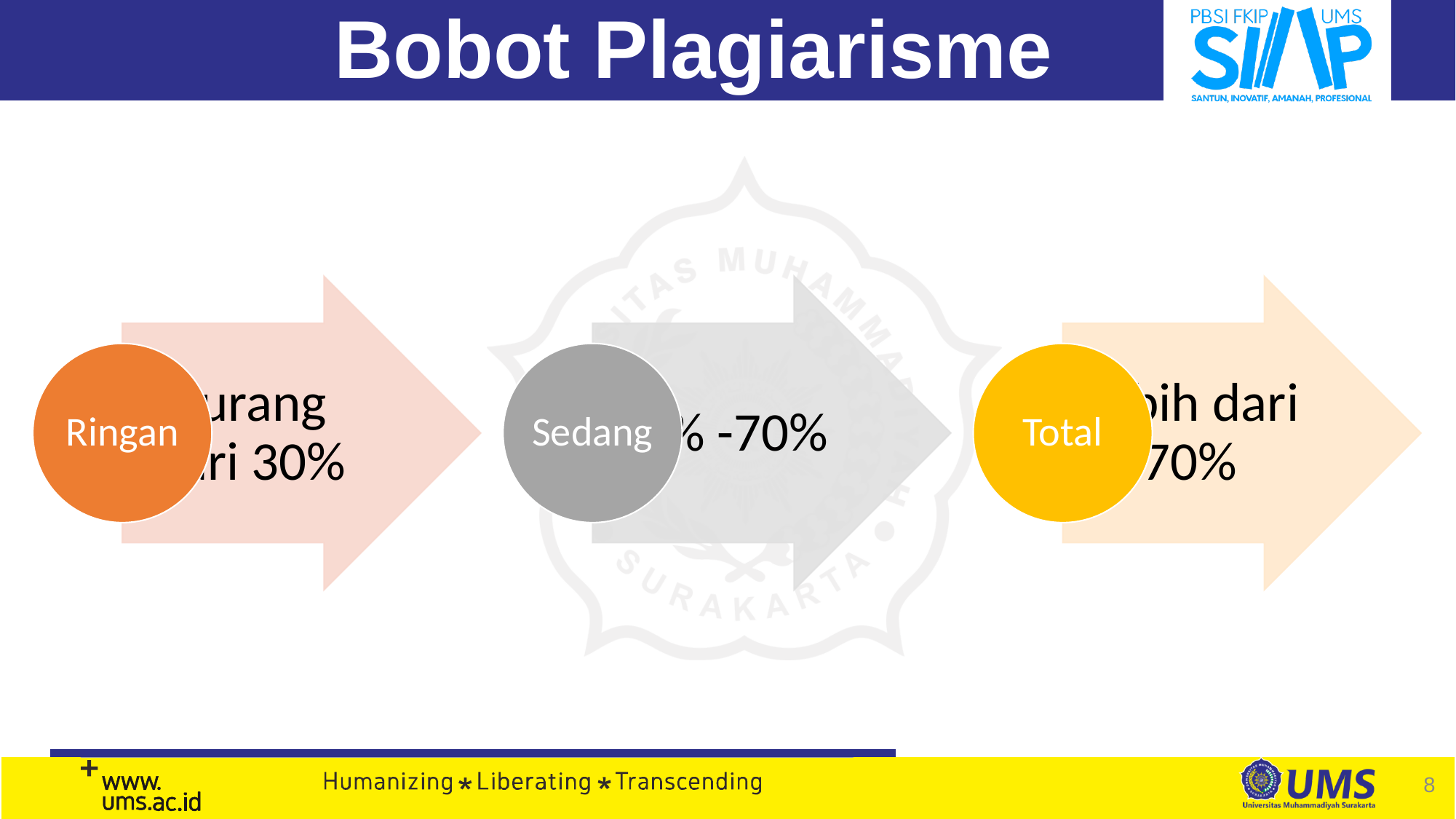

# Bobot Plagiarisme
Kurang dari 30%
Ringan
30% -70%
Sedang
Lebih dari 70%
Total
8